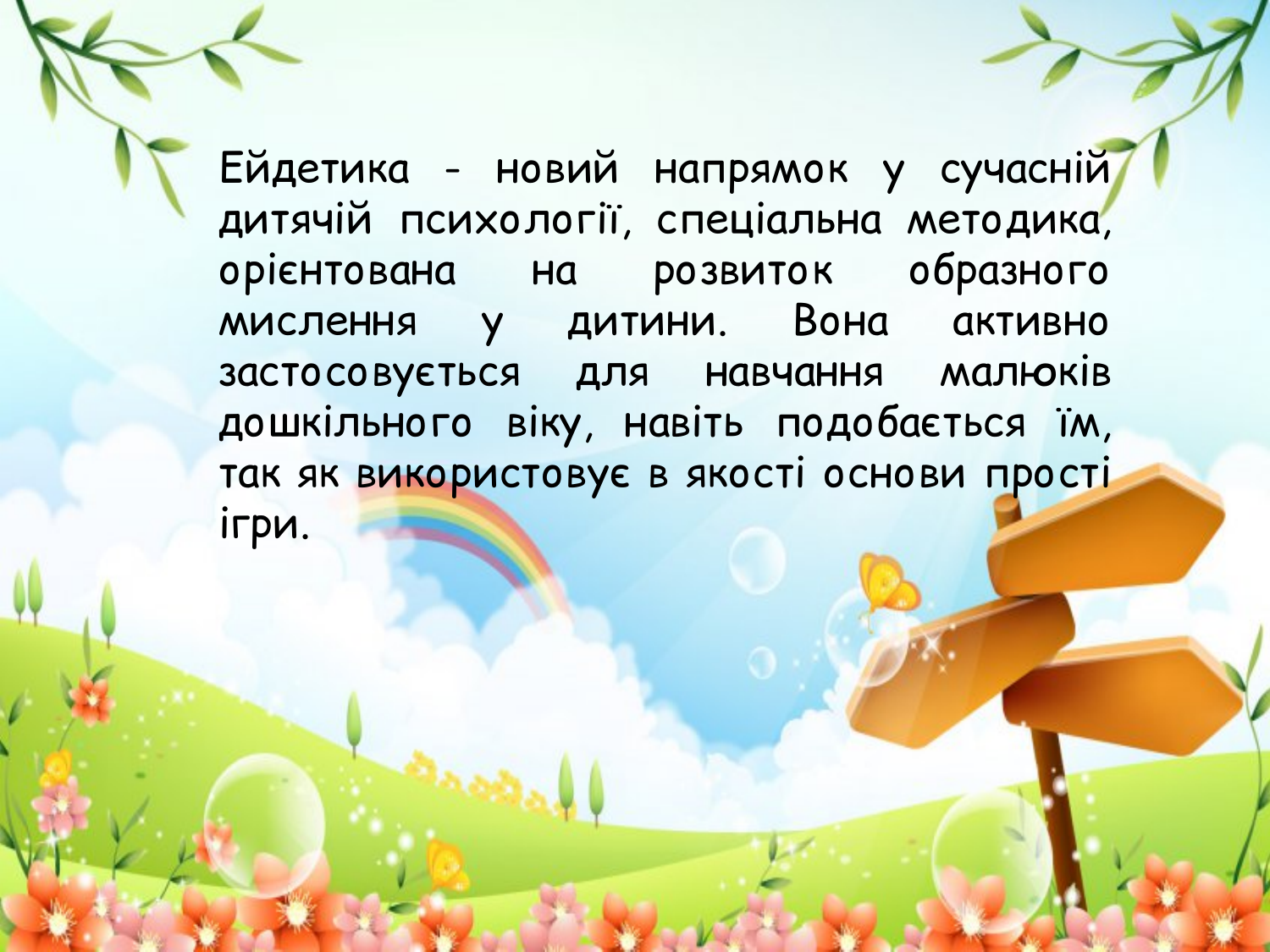

Ейдетика - новий напрямок у сучасній дитячій психології, спеціальна методика, орієнтована на розвиток образного мислення у дитини. Вона активно застосовується для навчання малюків дошкільного віку, навіть подобається їм, так як використовує в якості основи прості ігри.